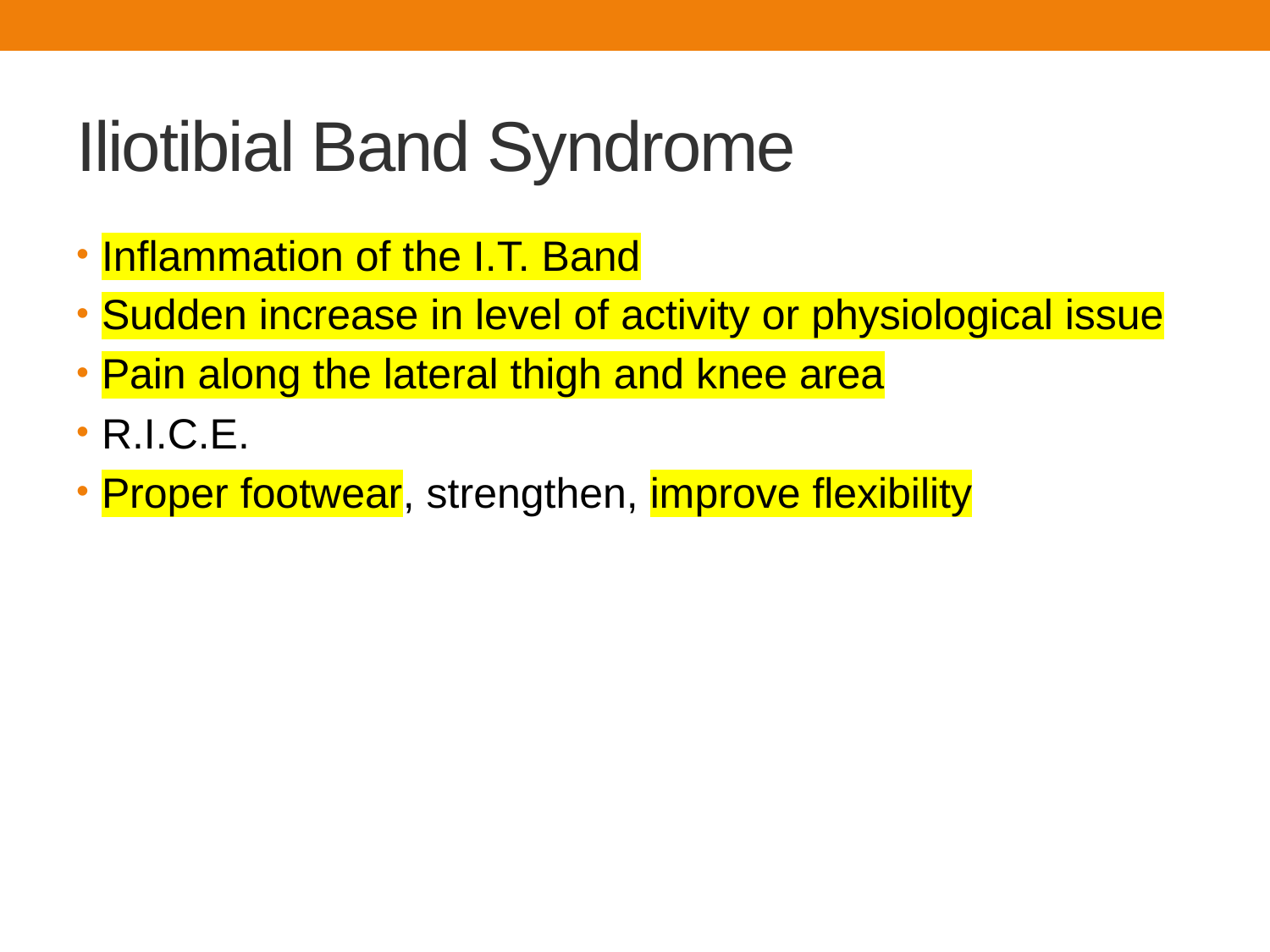

# Iliotibial Band Syndrome
Inflammation of the I.T. Band
Sudden increase in level of activity or physiological issue
Pain along the lateral thigh and knee area
R.I.C.E.
Proper footwear, strengthen, improve flexibility